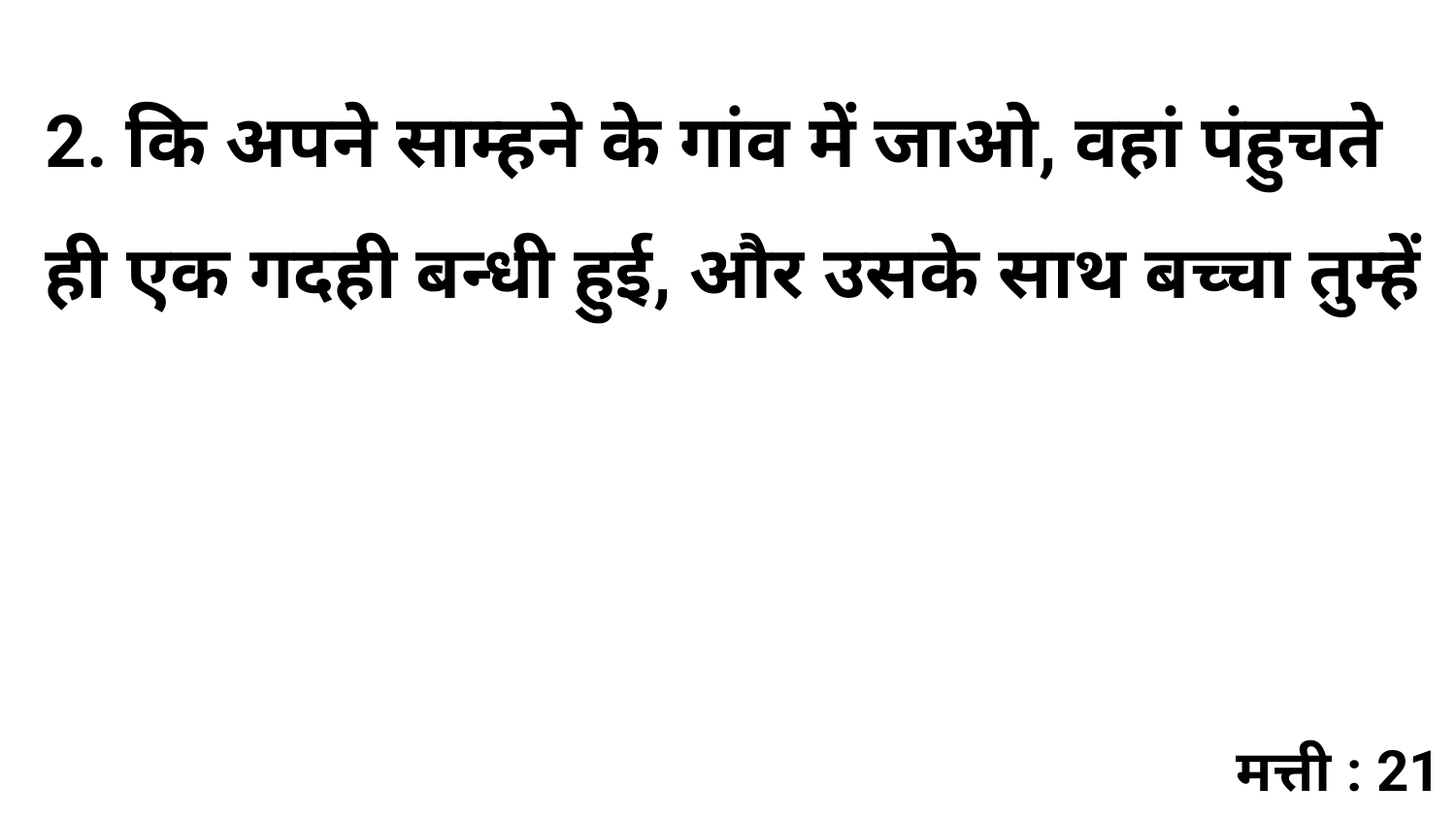

2. कि अपने साम्हने के गांव में जाओ, वहां पंहुचते ही एक गदही बन्धी हुई, और उसके साथ बच्चा तुम्हें
मत्ती : 21